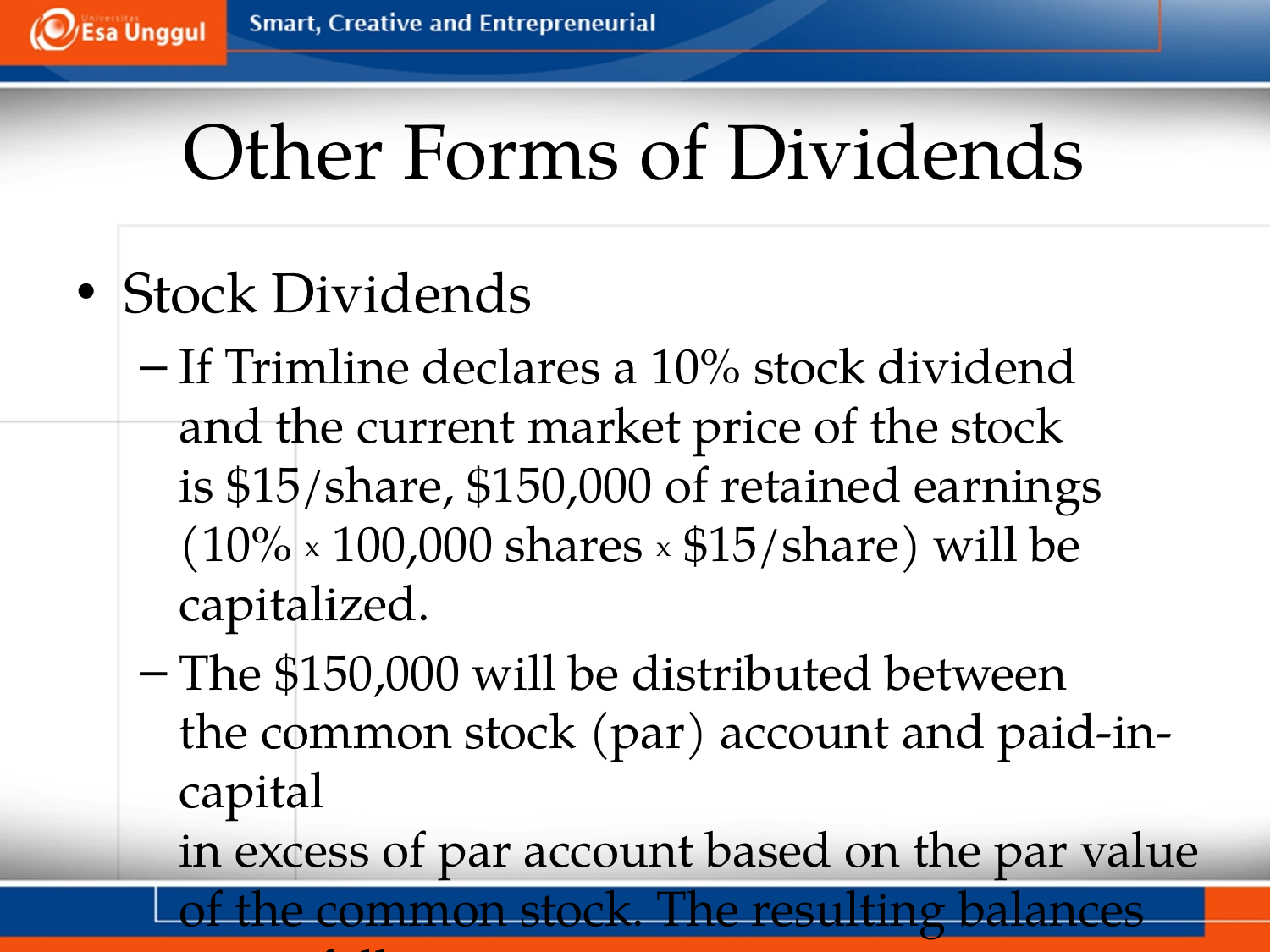

# Other Forms of Dividends
Stock Dividends
If Trimline declares a 10% stock dividend
and the current market price of the stock
is $15/share, $150,000 of retained earnings
(10% x 100,000 shares x $15/share) will be capitalized.
The $150,000 will be distributed between
the common stock (par) account and paid-in-capital
in excess of par account based on the par value
of the common stock. The resulting balances
are as follows.